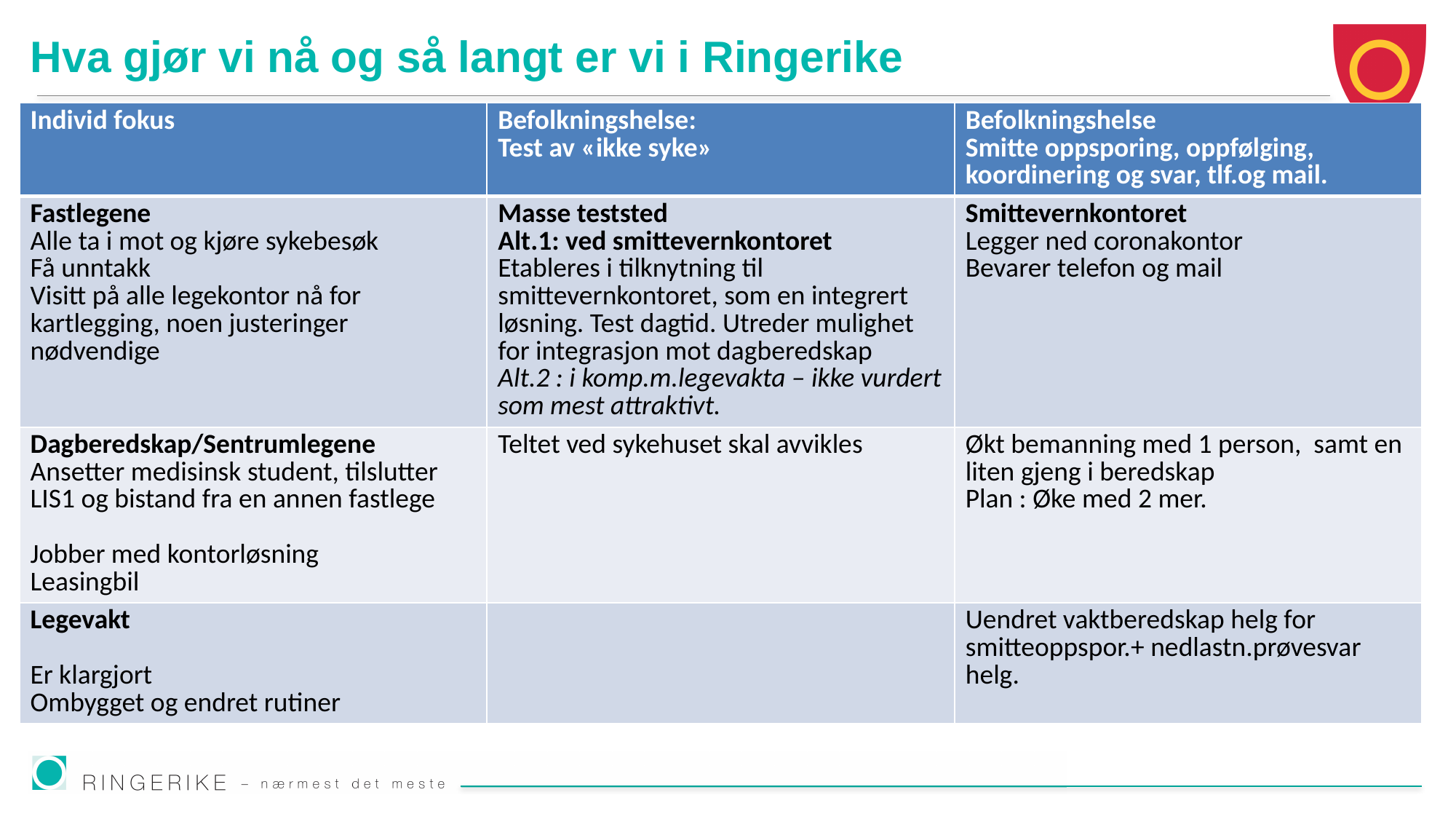

# Hva gjør vi nå og så langt er vi i Ringerike
| Individ fokus | Befolkningshelse: Test av «ikke syke» | Befolkningshelse Smitte oppsporing, oppfølging, koordinering og svar, tlf.og mail. |
| --- | --- | --- |
| Fastlegene Alle ta i mot og kjøre sykebesøk Få unntakk Visitt på alle legekontor nå for kartlegging, noen justeringer nødvendige | Masse teststed Alt.1: ved smittevernkontoret Etableres i tilknytning til smittevernkontoret, som en integrert løsning. Test dagtid. Utreder mulighet for integrasjon mot dagberedskap Alt.2 : i komp.m.legevakta – ikke vurdert som mest attraktivt. | Smittevernkontoret Legger ned coronakontor Bevarer telefon og mail |
| Dagberedskap/Sentrumlegene Ansetter medisinsk student, tilslutter LIS1 og bistand fra en annen fastlege Jobber med kontorløsning Leasingbil | Teltet ved sykehuset skal avvikles | Økt bemanning med 1 person, samt en liten gjeng i beredskap Plan : Øke med 2 mer. |
| Legevakt Er klargjort Ombygget og endret rutiner |  | Uendret vaktberedskap helg for smitteoppspor.+ nedlastn.prøvesvar helg. |